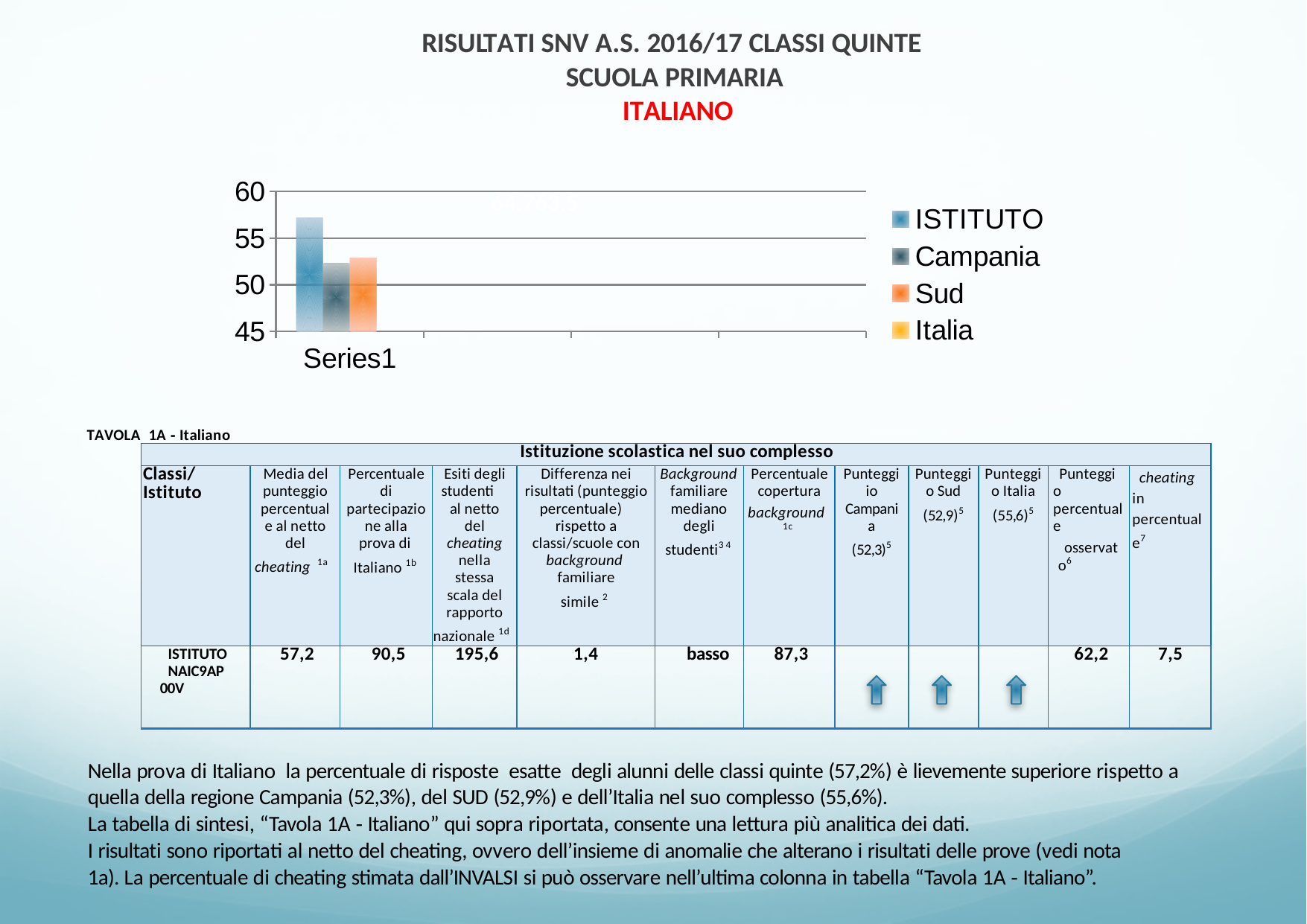

RISULTATI SNV A.S. 2016/17 CLASSI QUINTE
SCUOLA PRIMARIA
 ITALIANO

64.763.5

### Chart

| Category | ISTITUTO | Campania | Sud | Italia |
|---|---|---|---|---|
|  | 57.2 | 52.3 | 52.9 | None |
|  | None | None | None | None |
|  | None | None | None | None |
|  | None | None | None | None |
TAVOLA  1A ‐ Italiano
| Istituzione scolastica nel suo complesso |  |  |  |  |  |  |  |  |  |  |  |
| --- | --- | --- | --- | --- | --- | --- | --- | --- | --- | --- | --- |
| Classi/Istituto | Media del punteggio percentuale al netto del cheating 1a | Percentuale di partecipazione alla prova di Italiano 1b | Esiti degli studenti al netto del cheating nella stessa scala del rapporto nazionale 1d | Differenza nei risultati (punteggio percentuale) rispetto a classi/scuole con background familiare simile 2 | Background familiare mediano degli studenti3 4 | Percentuale copertura background 1c | Punteggiio Campania (52,3)5 | Punteggio Sud (52,9)5 | Punteggio Italia (55,6)5 | Punteggio percentuale osservato6 | cheating in percentuale7 |
| ISTITUTO NAIC9AP00V | 57,2 | 90,5 | 195,6 | 1,4 | basso | 87,3 |  |  |  | 62,2 | 7,5 |

Nella prova di Italiano  la percentuale di risposte  esatte  degli alunni delle classi quinte (57,2%) è lievemente superiore rispetto a quella della regione Campania (52,3%), del SUD (52,9%) e dell’Italia nel suo complesso (55,6%).
La tabella di sintesi, “Tavola 1A ‐ Italiano” qui sopra riportata, consente una lettura più analitica dei dati.
I risultati sono riportati al netto del cheating, ovvero dell’insieme di anomalie che alterano i risultati delle prove (vedi nota 1a). La percentuale di cheating stimata dall’INVALSI si può osservare nell’ultima colonna in tabella “Tavola 1A ‐ Italiano”.